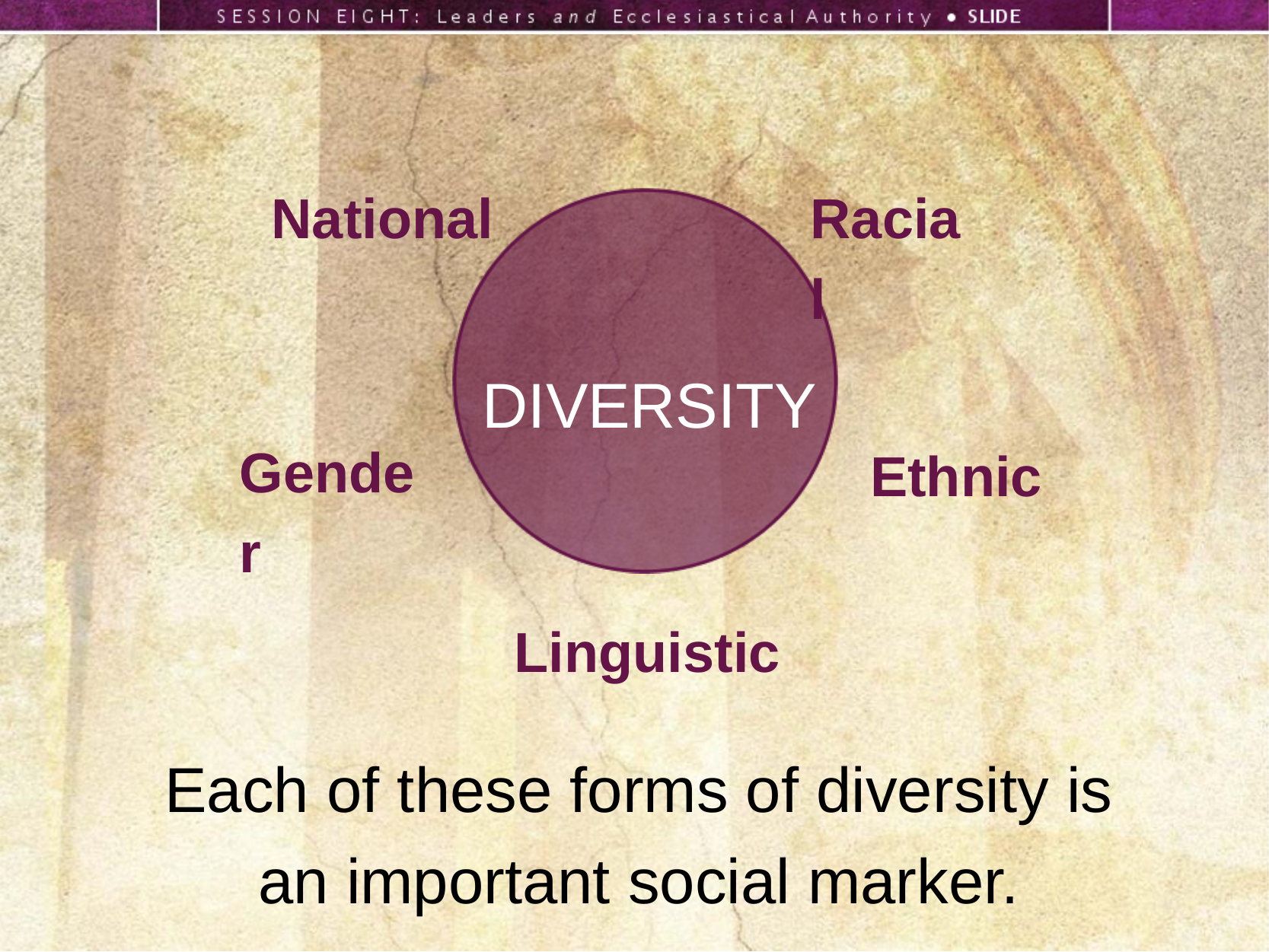

National
Racial

DIVERSITY
Gender
Ethnic
Linguistic
Each of these forms of diversity is an important social marker.